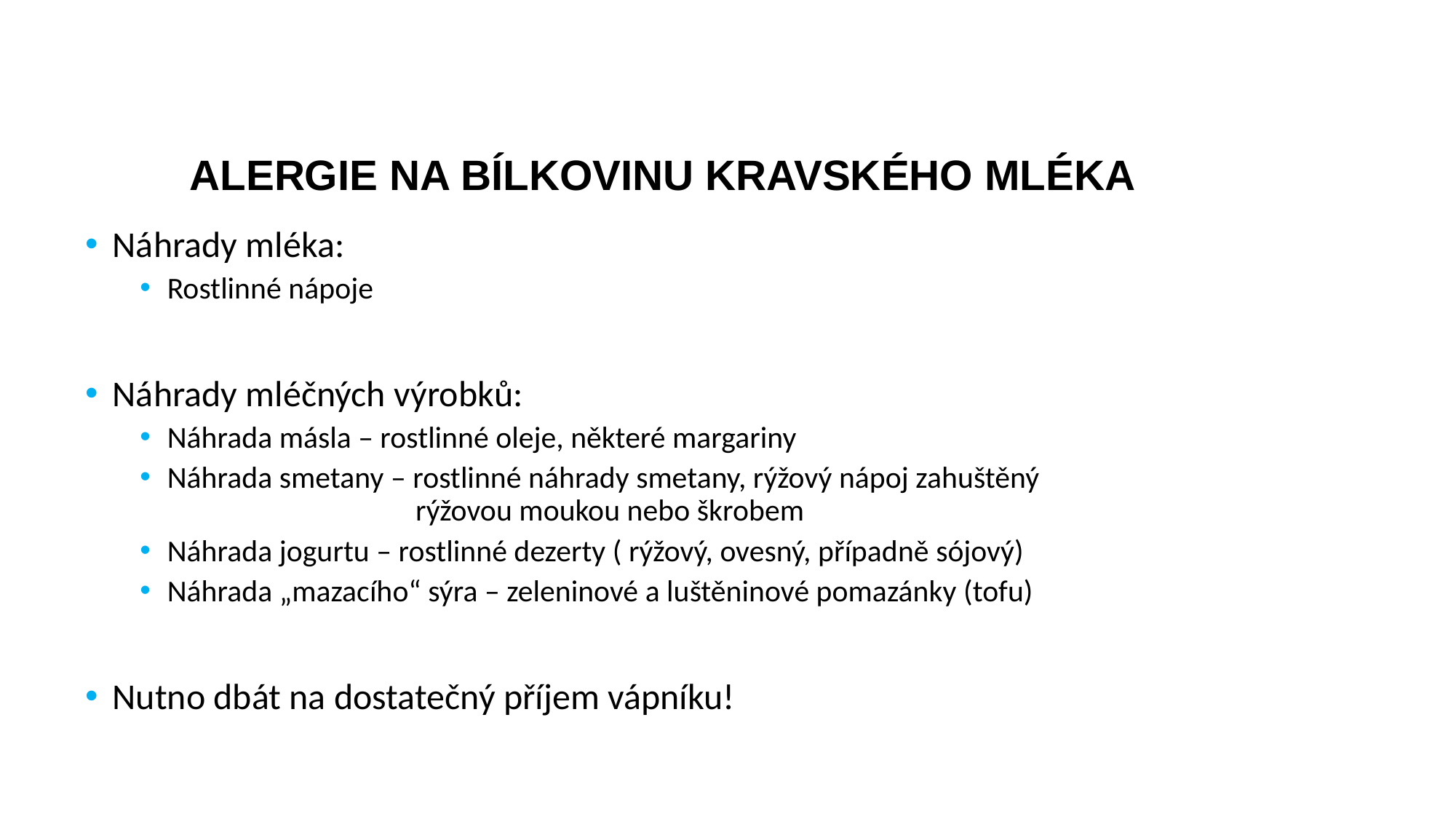

# ALERGIE NA BÍLKOVINU KRAVSKÉHO MLÉKA
Náhrady mléka:
Rostlinné nápoje

Náhrady mléčných výrobků:
Náhrada másla – rostlinné oleje, některé margariny
Náhrada smetany – rostlinné náhrady smetany, rýžový nápoj zahuštěný
                                    rýžovou moukou nebo škrobem
Náhrada jogurtu – rostlinné dezerty ( rýžový, ovesný, případně sójový)
Náhrada „mazacího“ sýra – zeleninové a luštěninové pomazánky (tofu)

Nutno dbát na dostatečný příjem vápníku!